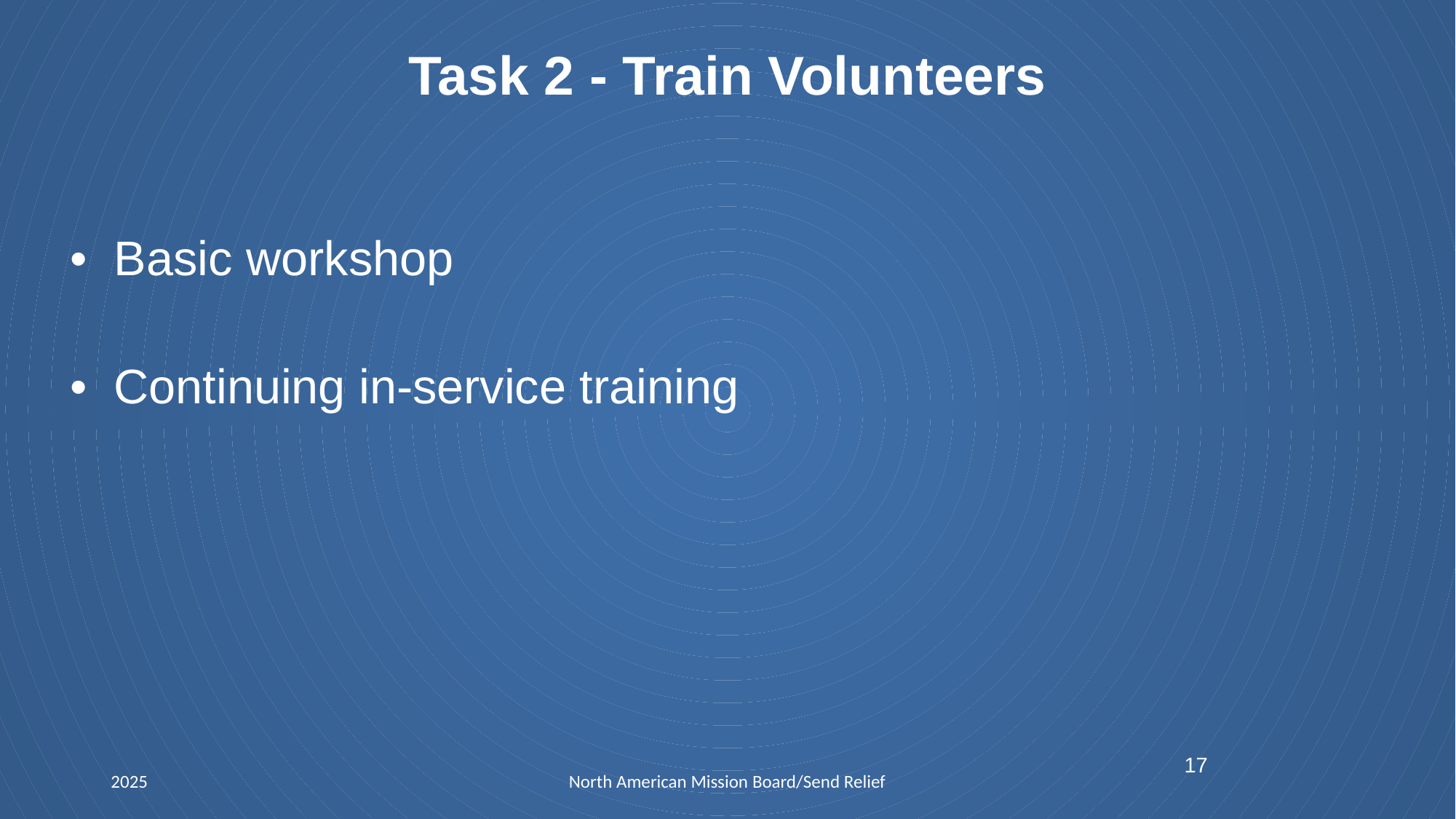

Task 2 - Train Volunteers
•  Basic workshop

•  Continuing in-service training
17
2025
North American Mission Board/Send Relief